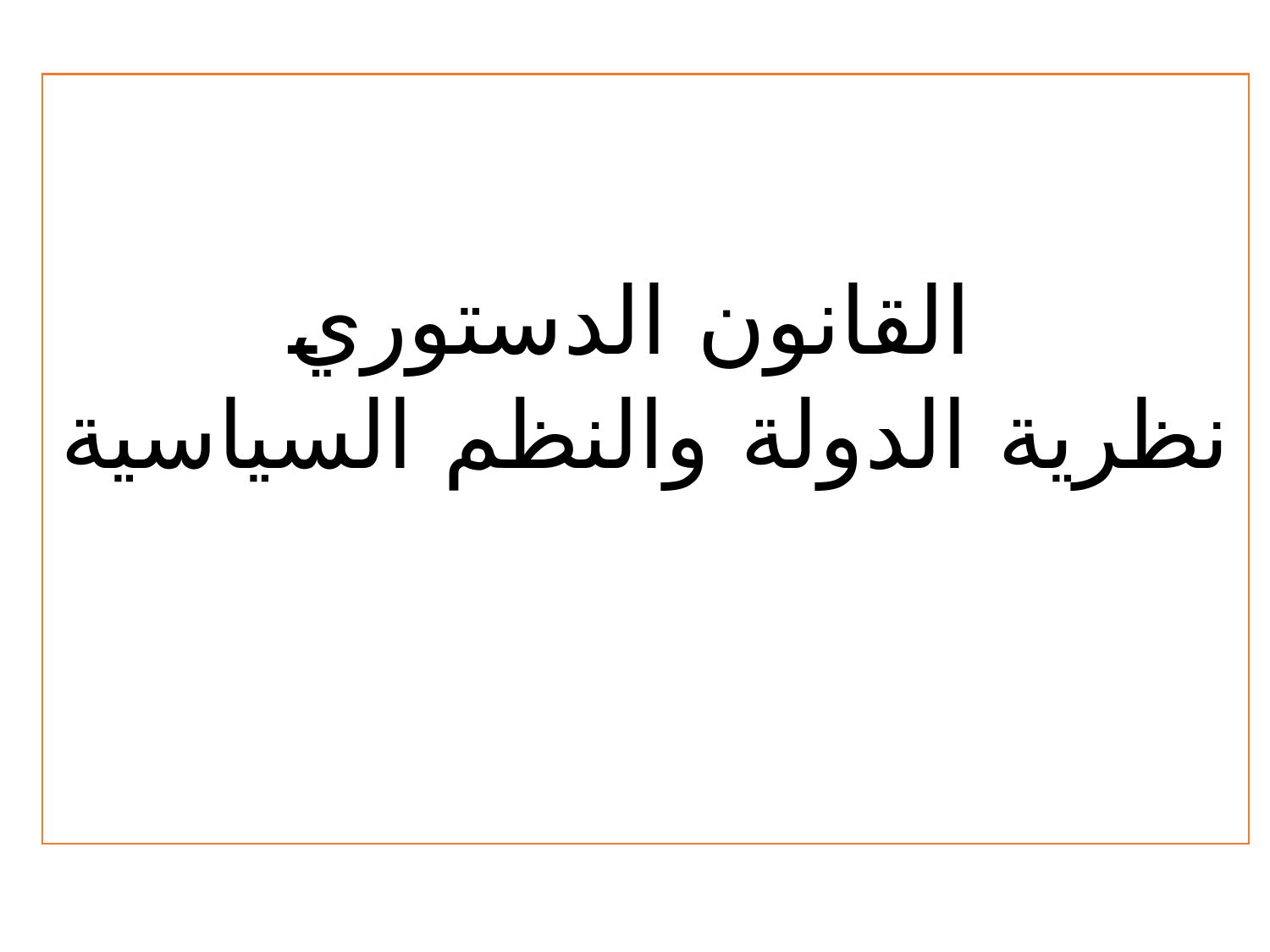

#

القانون الدستوري
نظرية الدولة والنظم السياسية